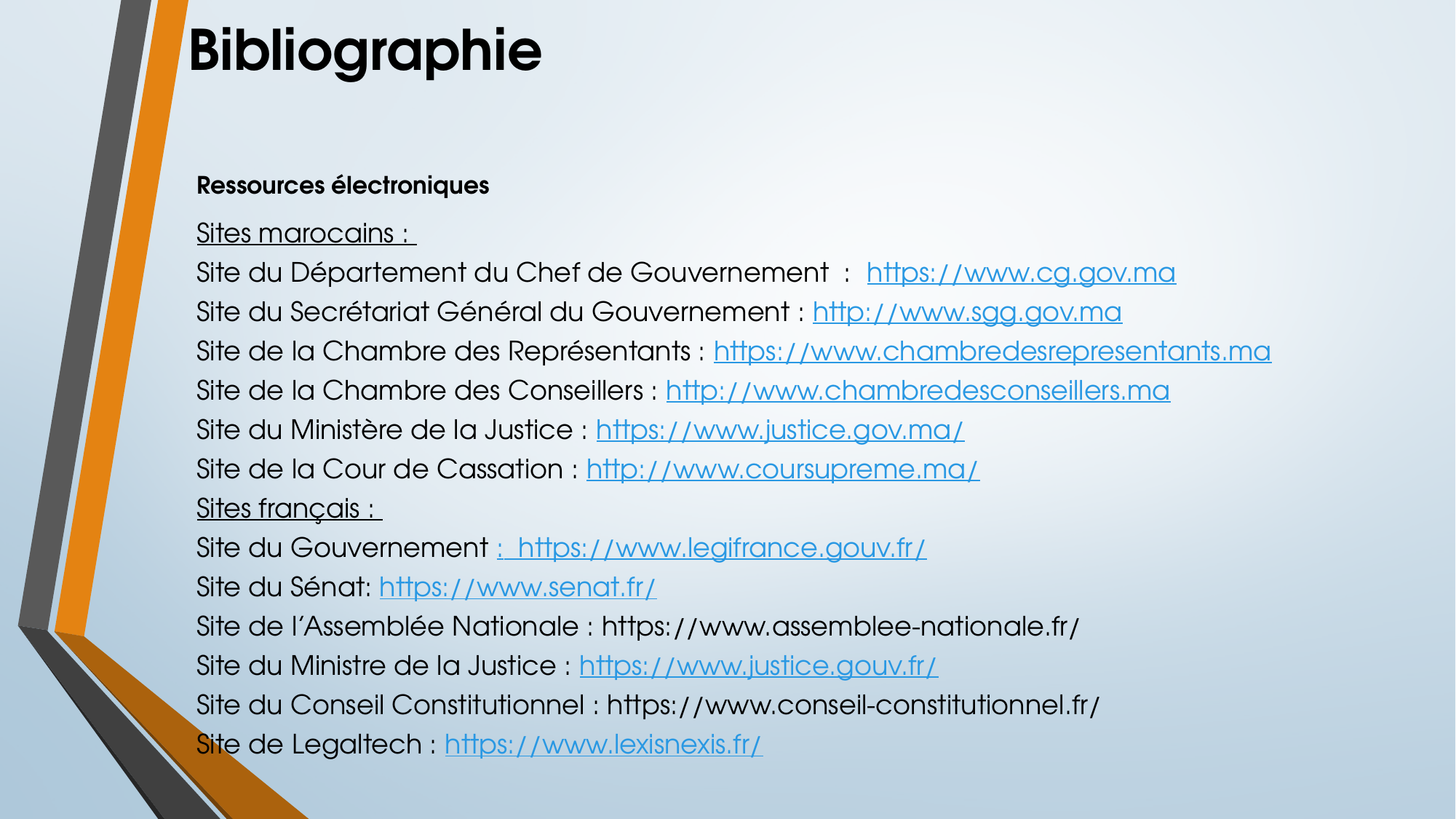

# Bibliographie
Ressources électroniques

Sites marocains :
Site du Département du Chef de Gouvernement  :  https://www.cg.gov.ma
Site du Secrétariat Général du Gouvernement : http://www.sgg.gov.ma
Site de la Chambre des Représentants : https://www.chambredesrepresentants.ma
Site de la Chambre des Conseillers : http://www.chambredesconseillers.ma
Site du Ministère de la Justice : https://www.justice.gov.ma/
Site de la Cour de Cassation : http://www.coursupreme.ma/
Sites français :
Site du Gouvernement :  https://www.legifrance.gouv.fr/
Site du Sénat: https://www.senat.fr/
Site de l’Assemblée Nationale : https://www.assemblee-nationale.fr/
Site du Ministre de la Justice : https://www.justice.gouv.fr/
Site du Conseil Constitutionnel : https://www.conseil-constitutionnel.fr/
Site de Legaltech : https://www.lexisnexis.fr/